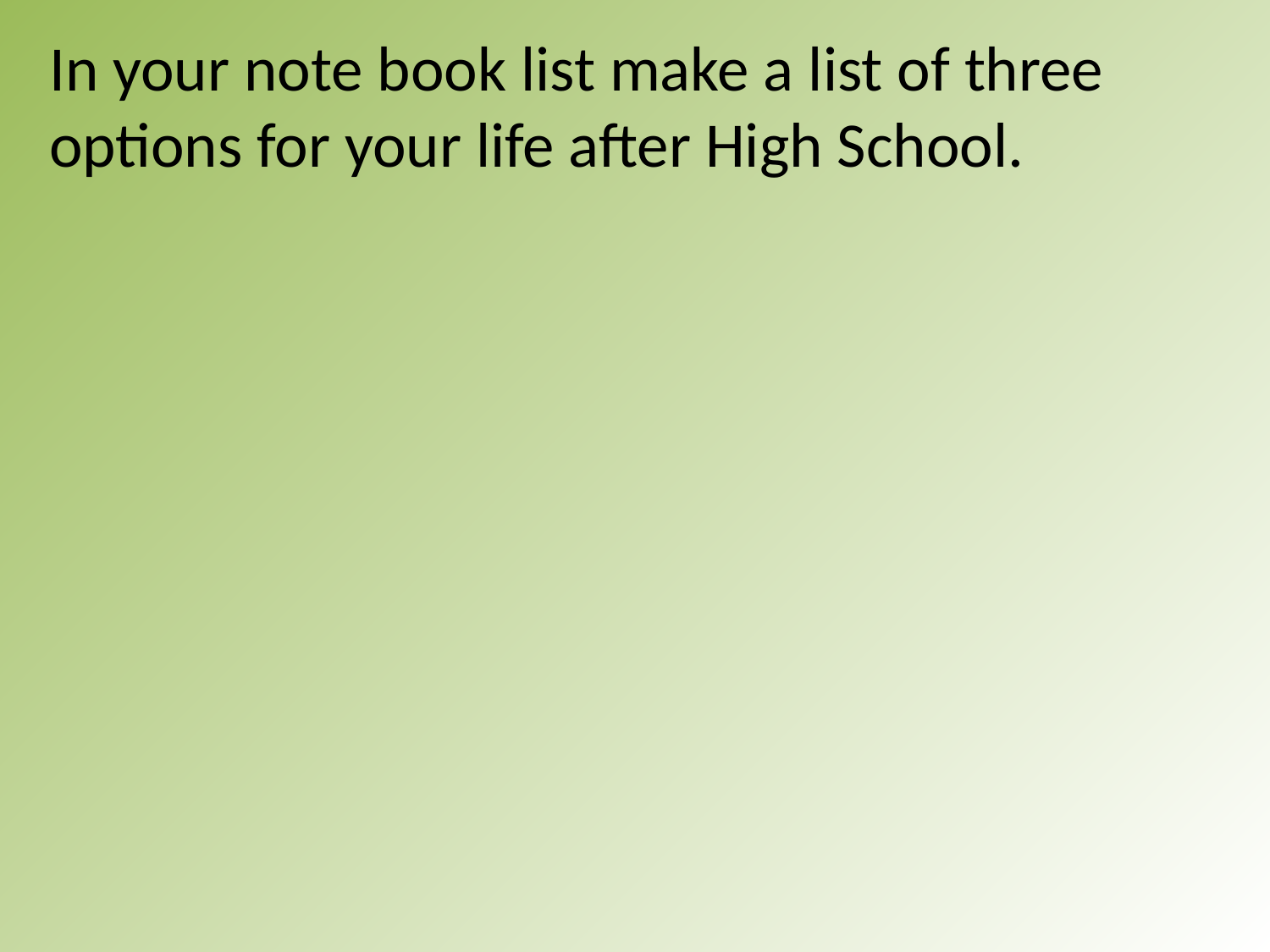

In your note book list make a list of three options for your life after High School.